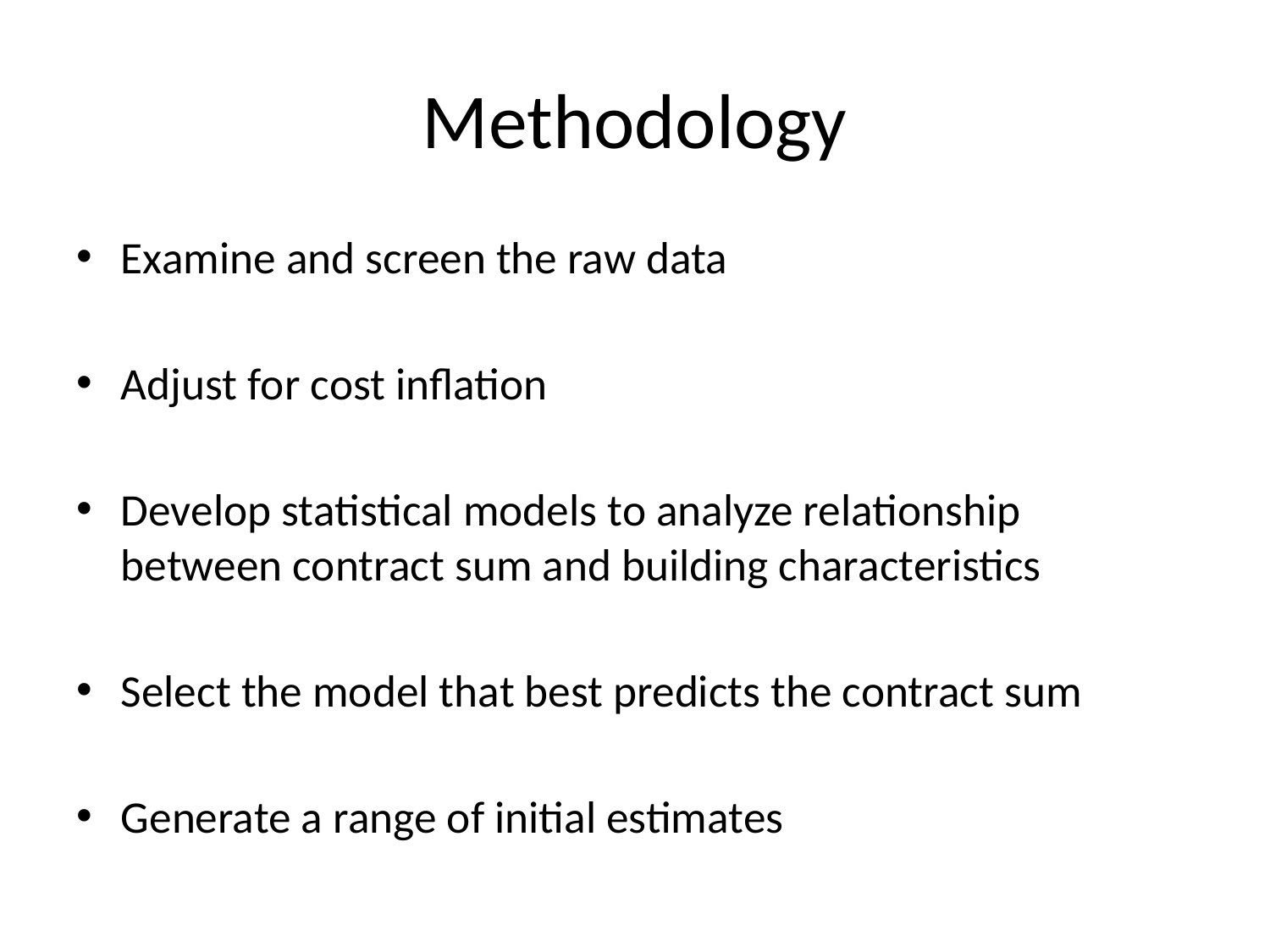

# Methodology
Examine and screen the raw data

Adjust for cost inflation

Develop statistical models to analyze relationship between contract sum and building characteristics

Select the model that best predicts the contract sum

Generate a range of initial estimates